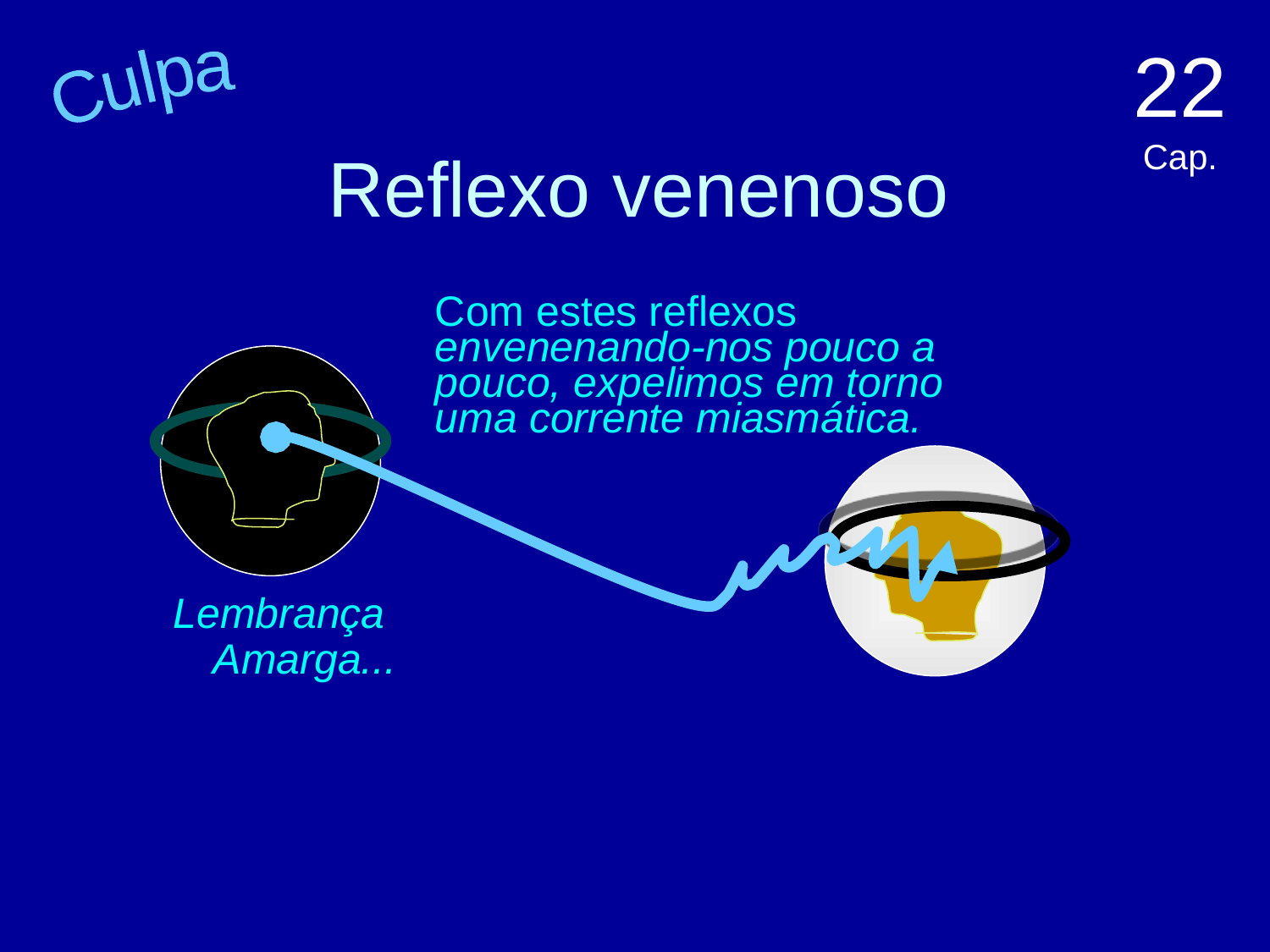

22 Cap.
# Reflexo venenoso
Culpa
Com estes reflexos envenenando-nos pouco a pouco, expelimos em torno uma corrente miasmática.

Lembrança
Amarga...